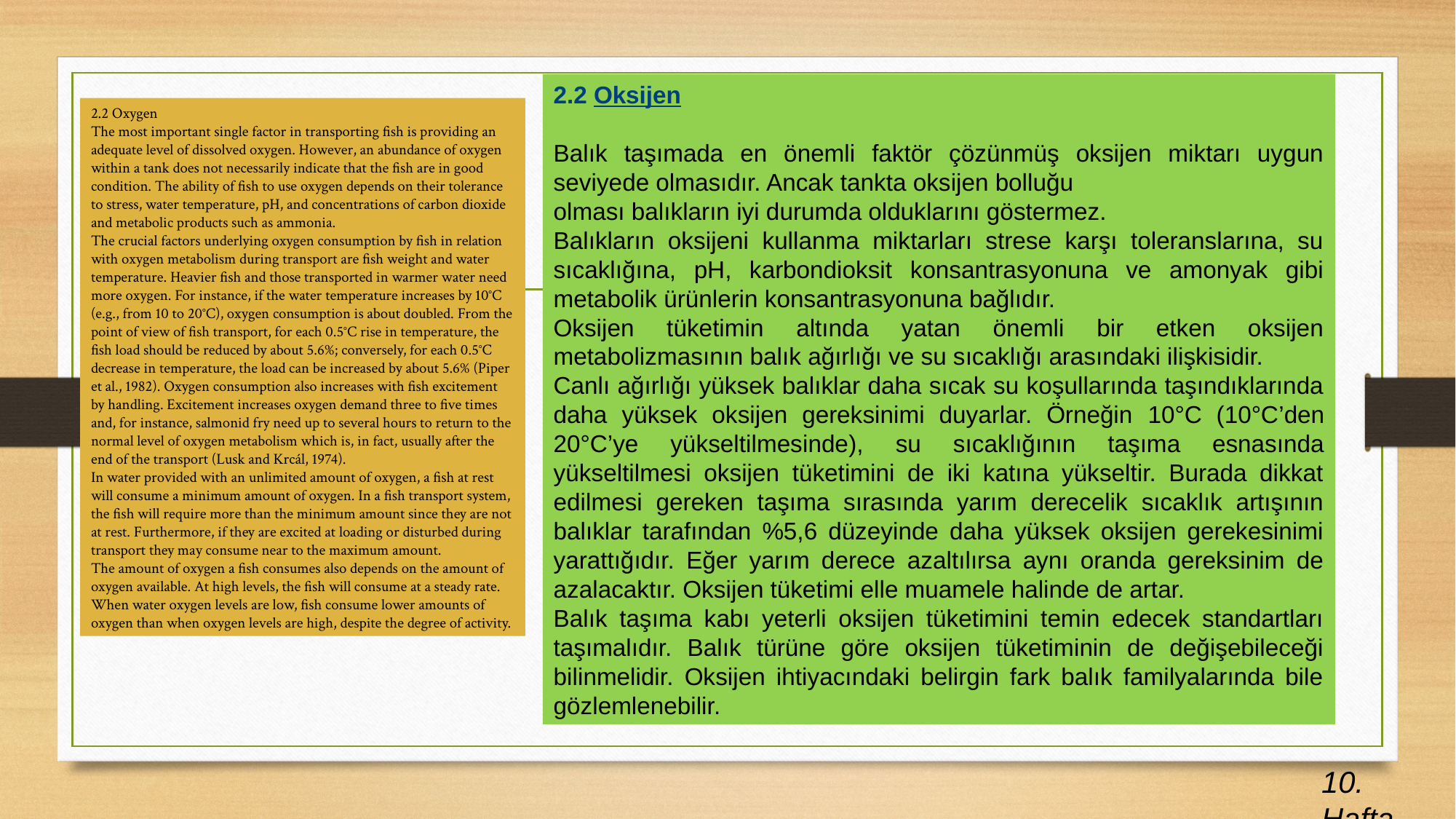

2.2 Oksijen

Balık taşımada en önemli faktör çözünmüş oksijen miktarı uygun seviyede olmasıdır. Ancak tankta oksijen bolluğu
olması balıkların iyi durumda olduklarını göstermez.
Balıkların oksijeni kullanma miktarları strese karşı toleranslarına, su sıcaklığına, pH, karbondioksit konsantrasyonuna ve amonyak gibi metabolik ürünlerin konsantrasyonuna bağlıdır.
Oksijen tüketimin altında yatan önemli bir etken oksijen metabolizmasının balık ağırlığı ve su sıcaklığı arasındaki ilişkisidir.
Canlı ağırlığı yüksek balıklar daha sıcak su koşullarında taşındıklarında daha yüksek oksijen gereksinimi duyarlar. Örneğin 10°C (10°C’den 20°C’ye yükseltilmesinde), su sıcaklığının taşıma esnasında yükseltilmesi oksijen tüketimini de iki katına yükseltir. Burada dikkat edilmesi gereken taşıma sırasında yarım derecelik sıcaklık artışının balıklar tarafından %5,6 düzeyinde daha yüksek oksijen gerekesinimi yarattığıdır. Eğer yarım derece azaltılırsa aynı oranda gereksinim de azalacaktır. Oksijen tüketimi elle muamele halinde de artar.
Balık taşıma kabı yeterli oksijen tüketimini temin edecek standartları taşımalıdır. Balık türüne göre oksijen tüketiminin de değişebileceği bilinmelidir. Oksijen ihtiyacındaki belirgin fark balık familyalarında bile gözlemlenebilir.
2.2 Oxygen
The most important single factor in transporting fish is providing an adequate level of dissolved oxygen. However, an abundance of oxygen within a tank does not necessarily indicate that the fish are in good condition. The ability of fish to use oxygen depends on their tolerance to stress, water temperature, pH, and concentrations of carbon dioxide and metabolic products such as ammonia.
The crucial factors underlying oxygen consumption by fish in relation with oxygen metabolism during transport are fish weight and water temperature. Heavier fish and those transported in warmer water need more oxygen. For instance, if the water temperature increases by 10°C (e.g., from 10 to 20°C), oxygen consumption is about doubled. From the point of view of fish transport, for each 0.5°C rise in temperature, the fish load should be reduced by about 5.6%; conversely, for each 0.5°C decrease in temperature, the load can be increased by about 5.6% (Piper et al., 1982). Oxygen consumption also increases with fish excitement by handling. Excitement increases oxygen demand three to five times and, for instance, salmonid fry need up to several hours to return to the normal level of oxygen metabolism which is, in fact, usually after the end of the transport (Lusk and Krcál, 1974).
In water provided with an unlimited amount of oxygen, a fish at rest will consume a minimum amount of oxygen. In a fish transport system, the fish will require more than the minimum amount since they are not at rest. Furthermore, if they are excited at loading or disturbed during transport they may consume near to the maximum amount.
The amount of oxygen a fish consumes also depends on the amount of oxygen available. At high levels, the fish will consume at a steady rate. When water oxygen levels are low, fish consume lower amounts of oxygen than when oxygen levels are high, despite the degree of activity.
10. Hafta